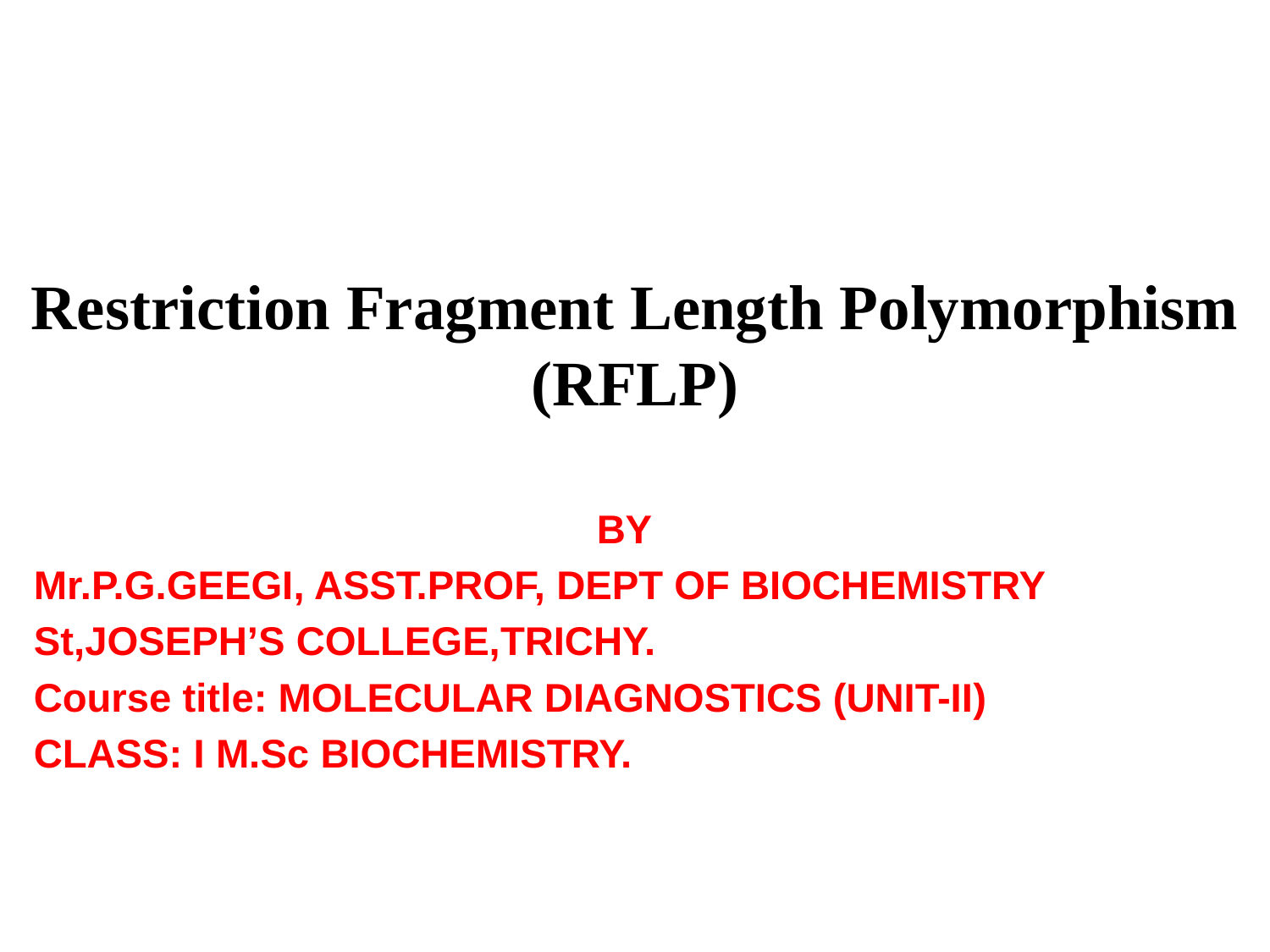

# Restriction Fragment Length Polymorphism (RFLP)
BY
Mr.P.G.GEEGI, ASST.PROF, DEPT OF BIOCHEMISTRY
St,JOSEPH’S COLLEGE,TRICHY.
Course title: MOLECULAR DIAGNOSTICS (UNIT-II)
CLASS: I M.Sc BIOCHEMISTRY.